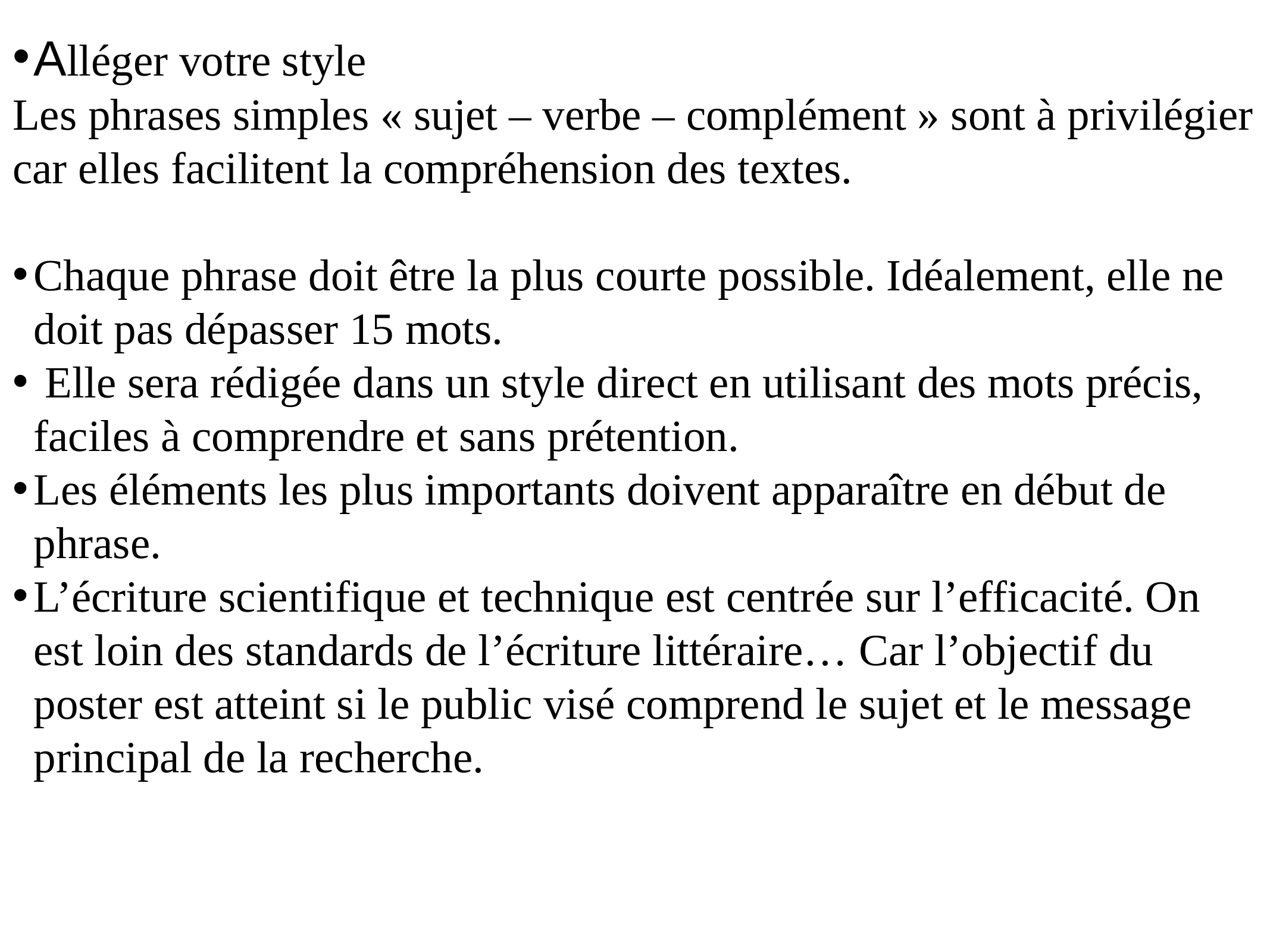

Alléger votre style
Les phrases simples « sujet – verbe – complément » sont à privilégier car elles facilitent la compréhension des textes.

Chaque phrase doit être la plus courte possible. Idéalement, elle ne doit pas dépasser 15 mots.
 Elle sera rédigée dans un style direct en utilisant des mots précis, faciles à comprendre et sans prétention.
Les éléments les plus importants doivent apparaître en début de phrase.
L’écriture scientifique et technique est centrée sur l’efficacité. On est loin des standards de l’écriture littéraire… Car l’objectif du poster est atteint si le public visé comprend le sujet et le message principal de la recherche.